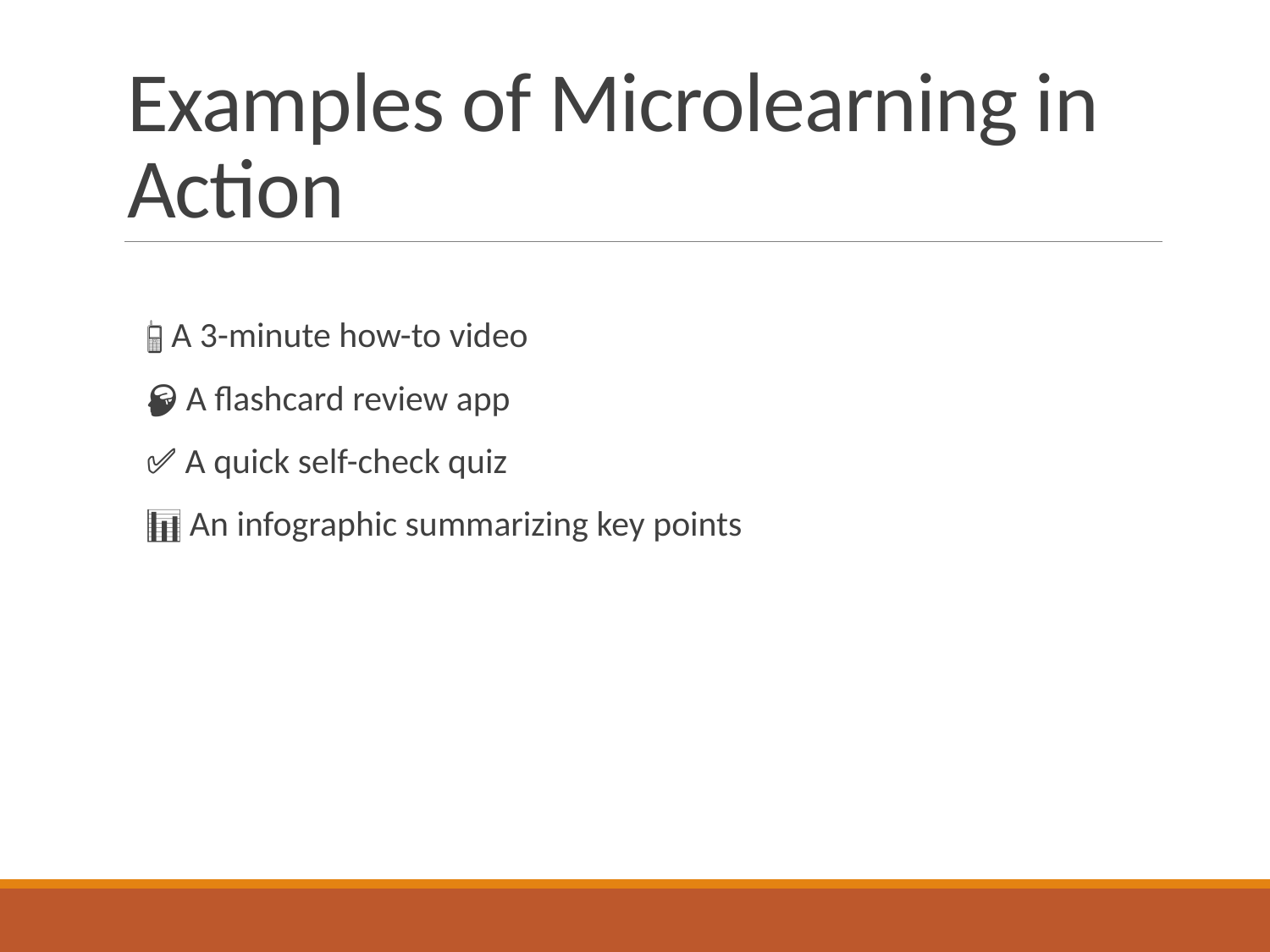

# Examples of Microlearning in Action
📱 A 3-minute how-to video
🧠 A flashcard review app
✅ A quick self-check quiz
📊 An infographic summarizing key points